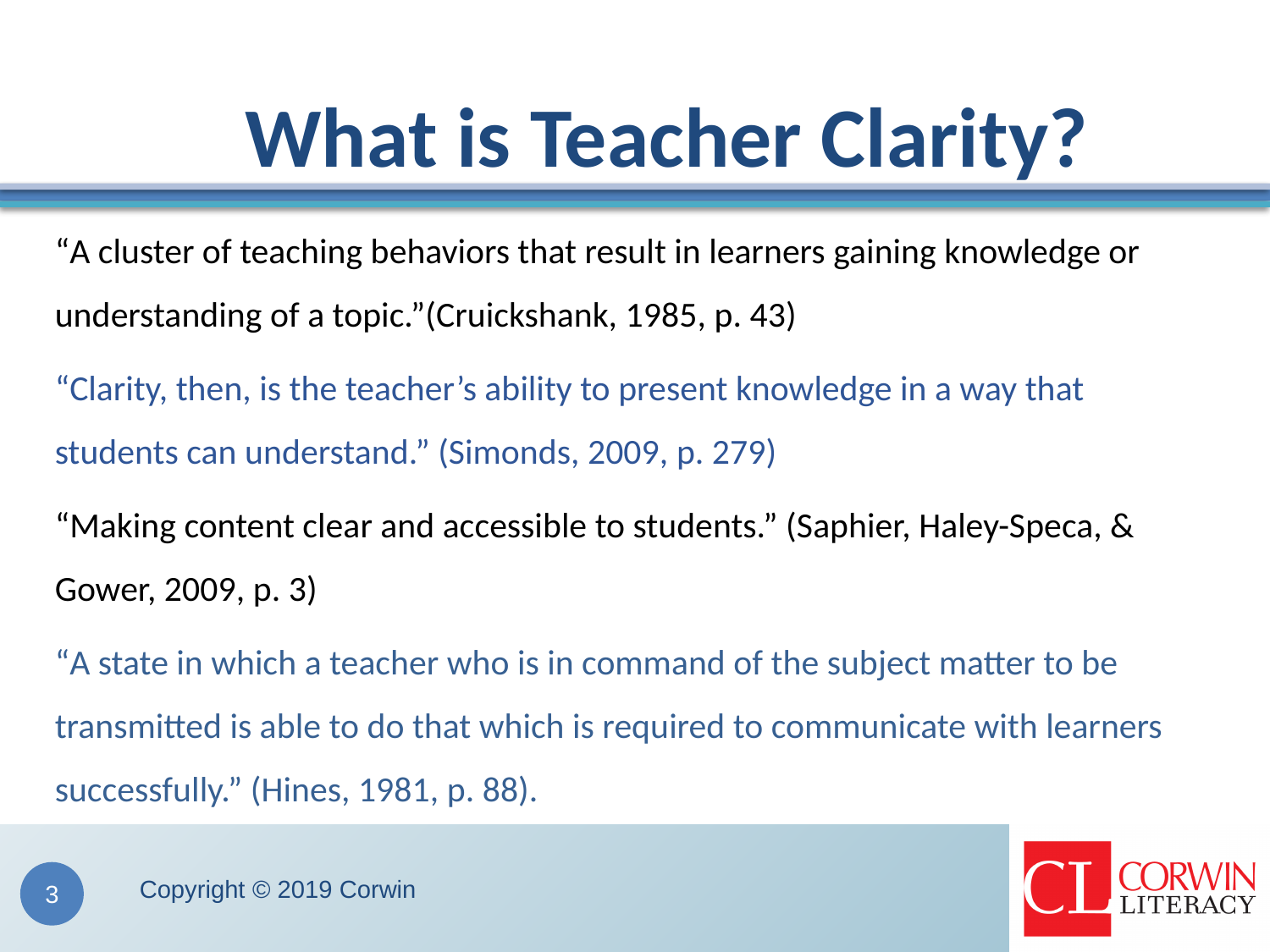

# What is Teacher Clarity?
“A cluster of teaching behaviors that result in learners gaining knowledge or understanding of a topic.”(Cruickshank, 1985, p. 43)
“Clarity, then, is the teacher’s ability to present knowledge in a way that students can understand.” (Simonds, 2009, p. 279)
“Making content clear and accessible to students.” (Saphier, Haley-Speca, & Gower, 2009, p. 3)
“A state in which a teacher who is in command of the subject matter to be transmitted is able to do that which is required to communicate with learners successfully.” (Hines, 1981, p. 88).

Copyright © 2019 Corwin
3